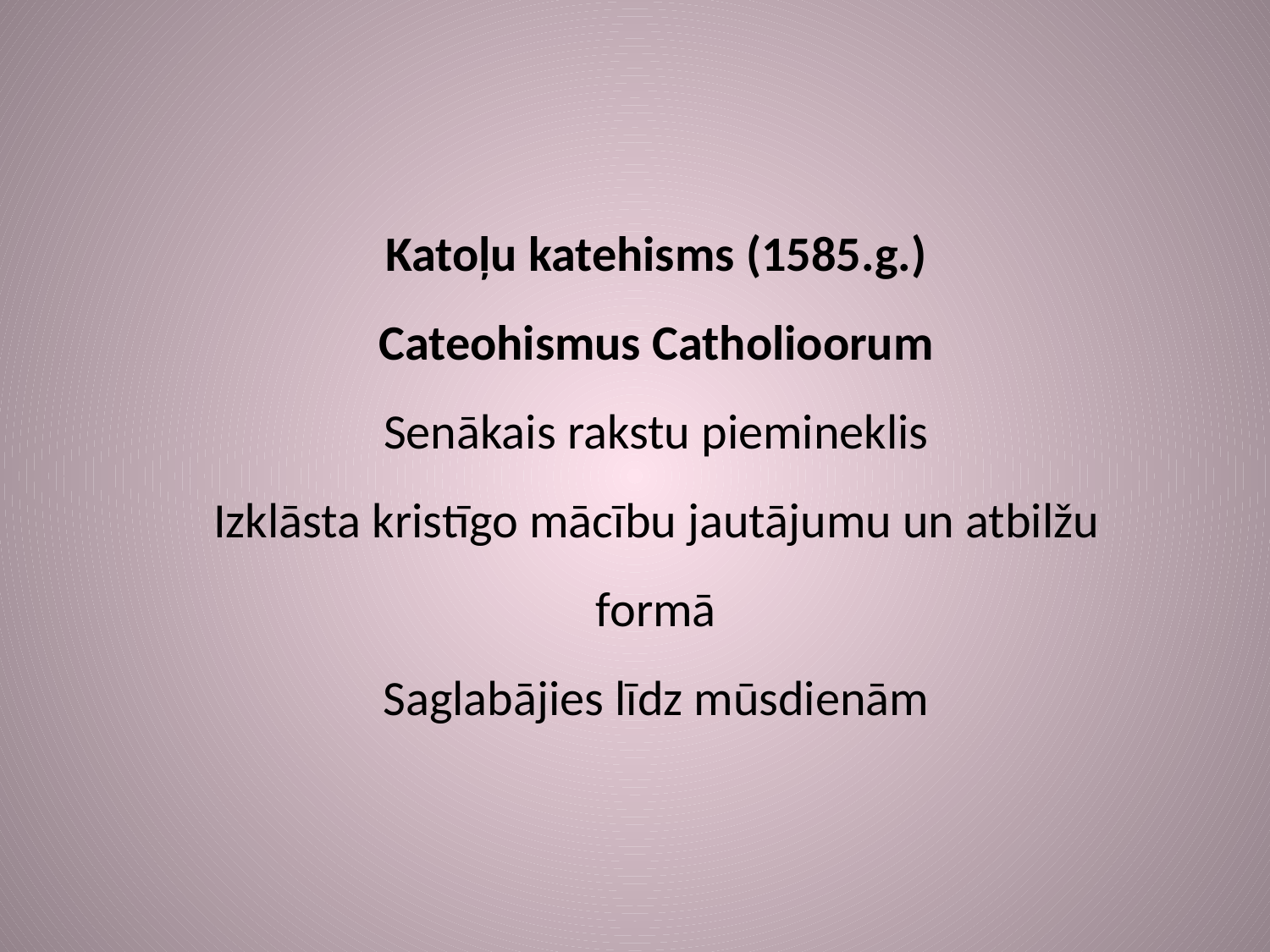

Katoļu katehisms (1585.g.)
Cateohismus Catholioorum
Senākais rakstu piemineklis
Izklāsta kristīgo mācību jautājumu un atbilžu formā
Saglabājies līdz mūsdienām